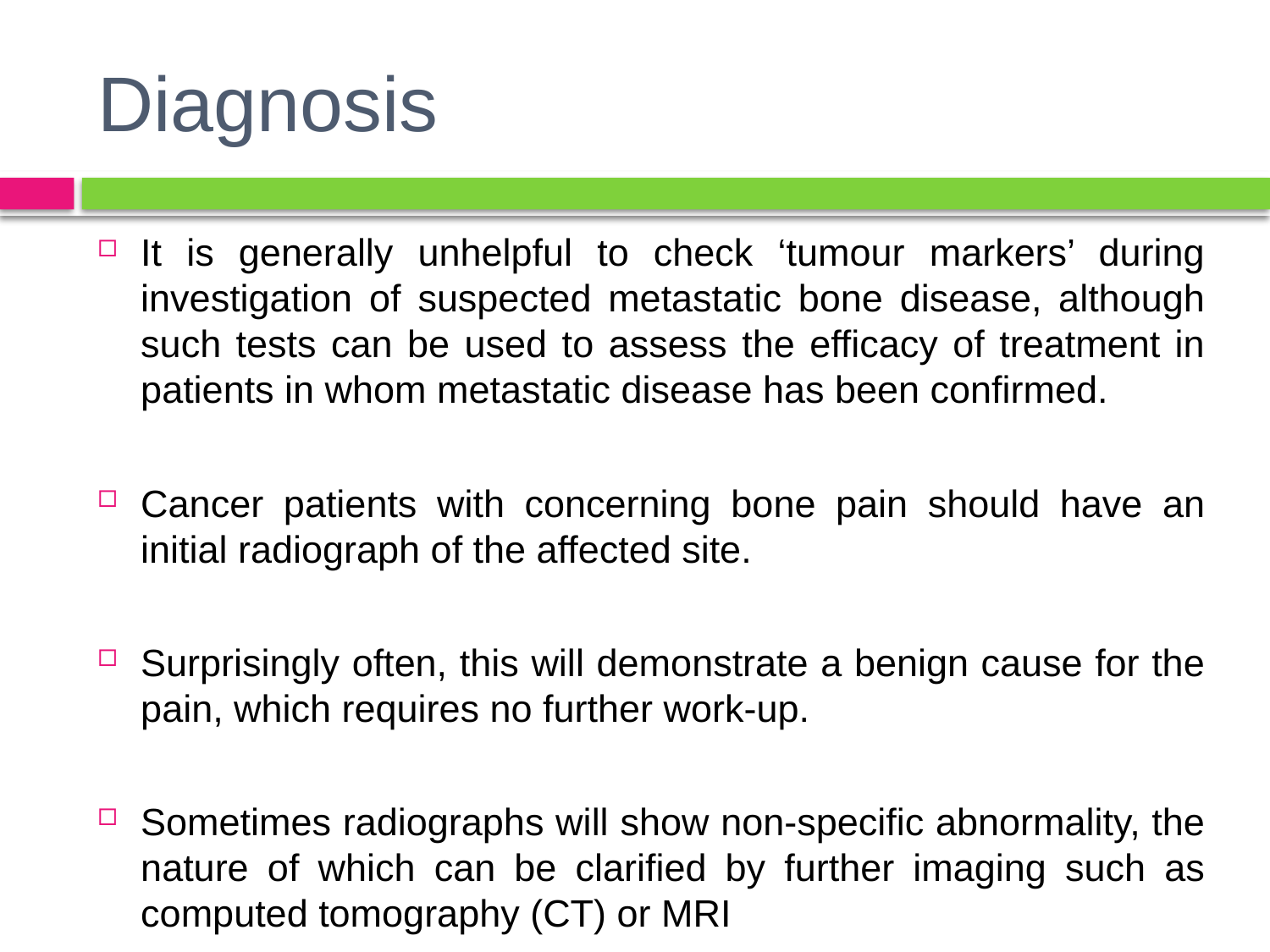

# Diagnosis
It is generally unhelpful to check ‘tumour markers’ during investigation of suspected metastatic bone disease, although such tests can be used to assess the efficacy of treatment in patients in whom metastatic disease has been confirmed.

Cancer patients with concerning bone pain should have an initial radiograph of the affected site.

Surprisingly often, this will demonstrate a benign cause for the pain, which requires no further work-up.

Sometimes radiographs will show non-specific abnormality, the nature of which can be clarified by further imaging such as computed tomography (CT) or MRI